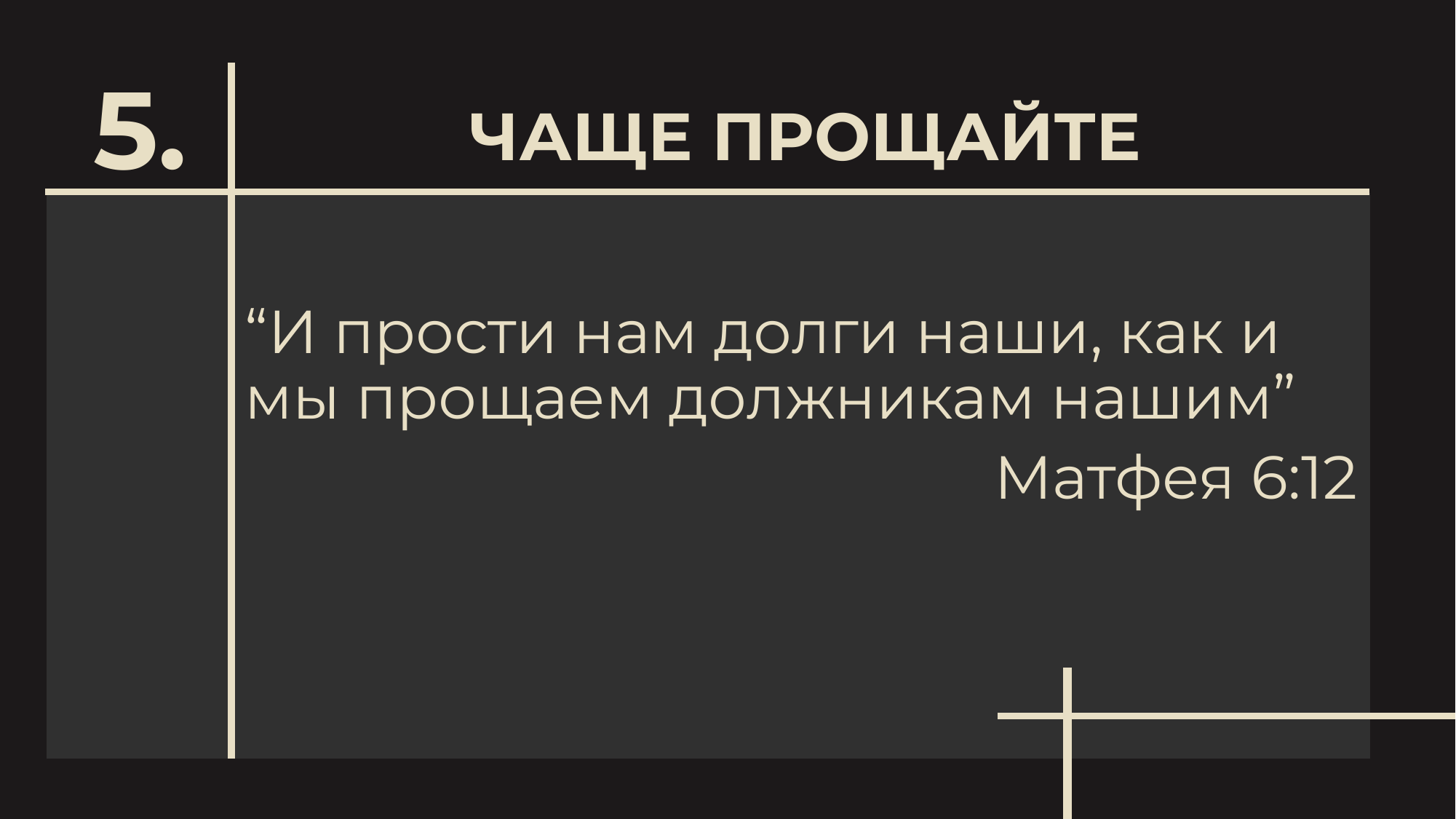

ЧАЩЕ ПРОЩАЙТЕ
# 5.

“И прости нам долги наши, как и мы прощаем должникам нашим”
Матфея 6:12